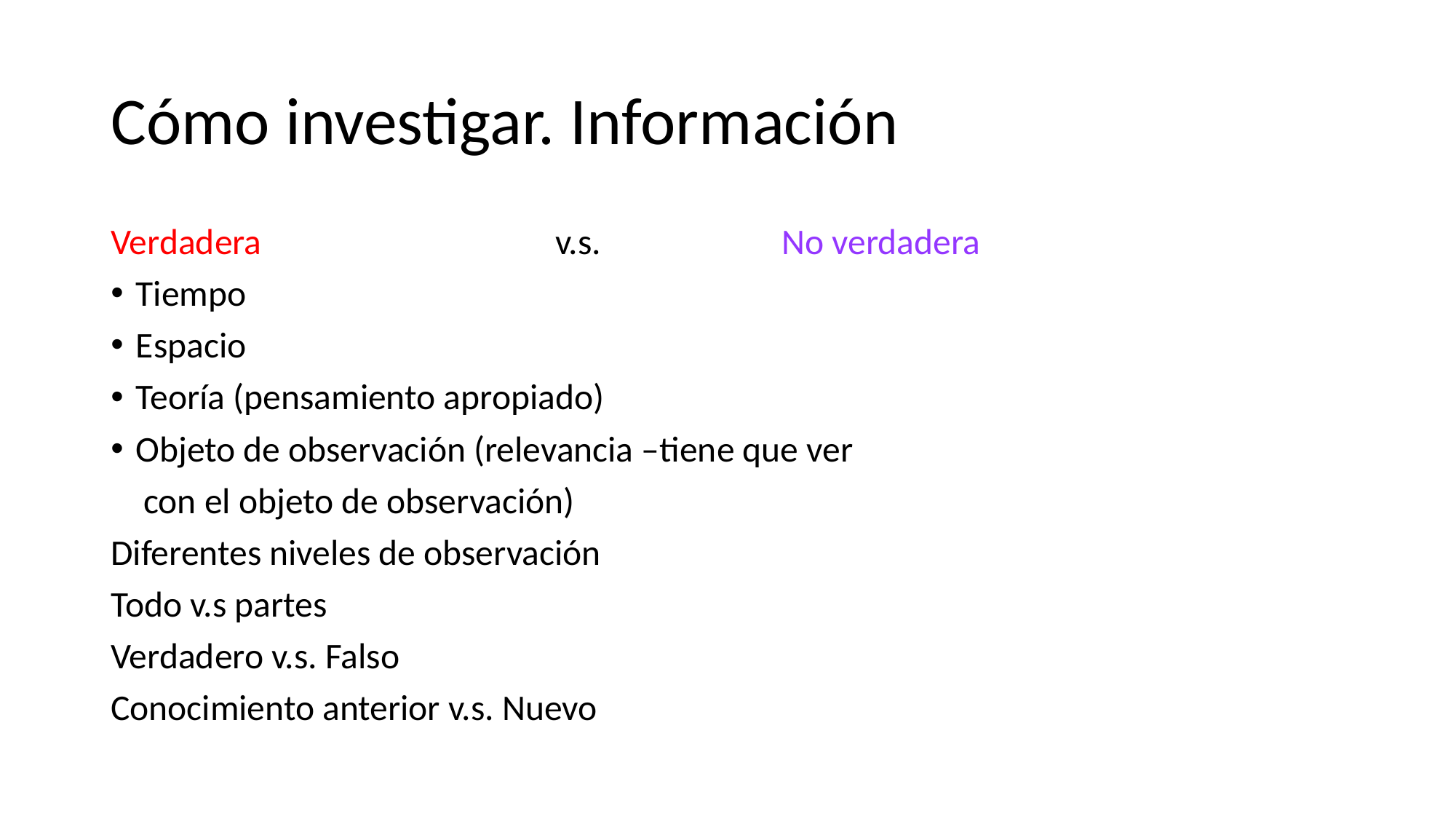

# Cómo investigar. Información
Verdadera                                    v.s.                      No verdadera
Tiempo
Espacio
Teoría (pensamiento apropiado)
Objeto de observación (relevancia –tiene que ver
    con el objeto de observación)
Diferentes niveles de observación
Todo v.s partes
Verdadero v.s. Falso
Conocimiento anterior v.s. Nuevo